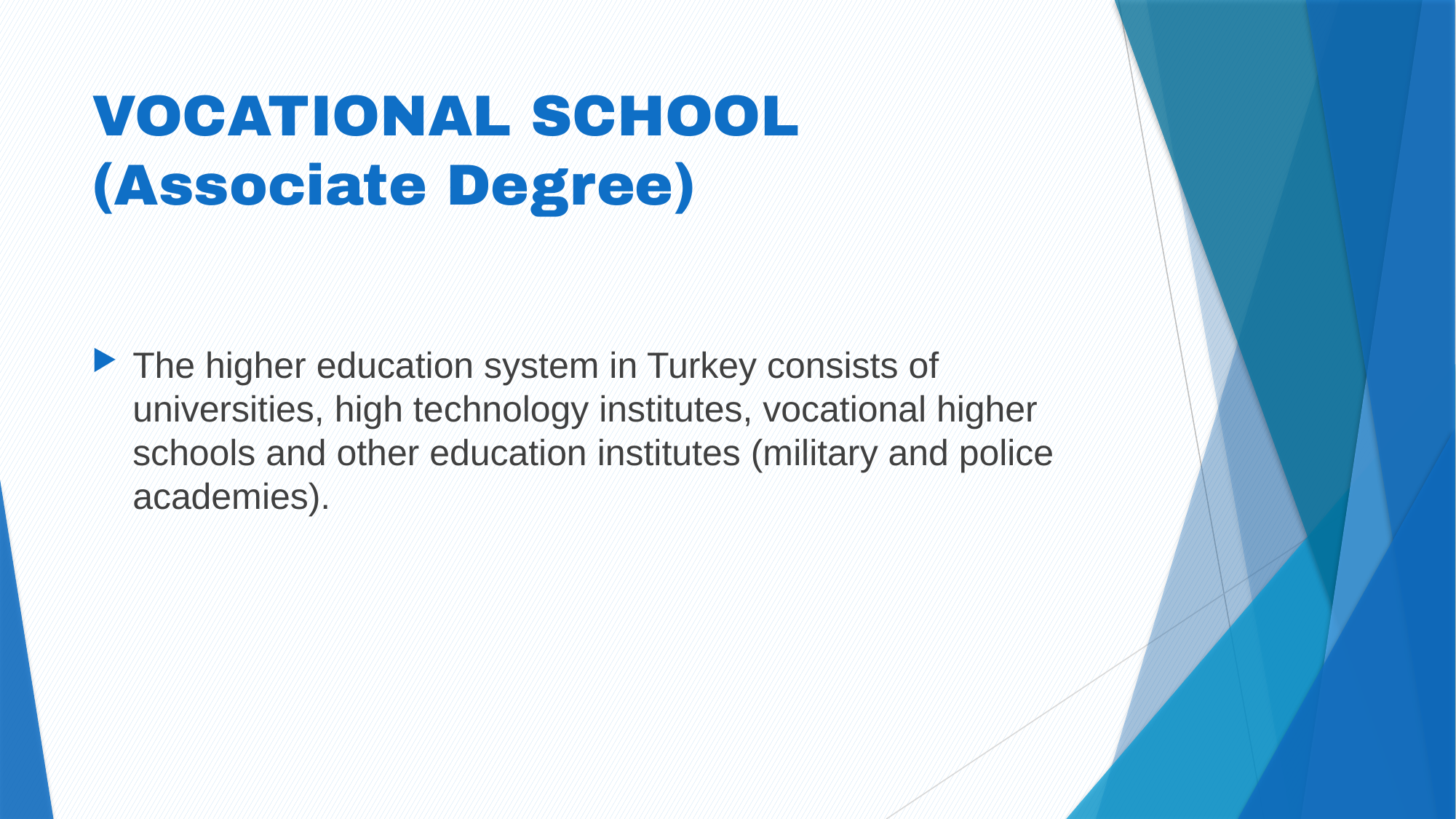

# VOCATIONAL SCHOOL (Associate Degree)
The higher education system in Turkey consists of universities, high technology institutes, vocational higher schools and other education institutes (military and police academies).